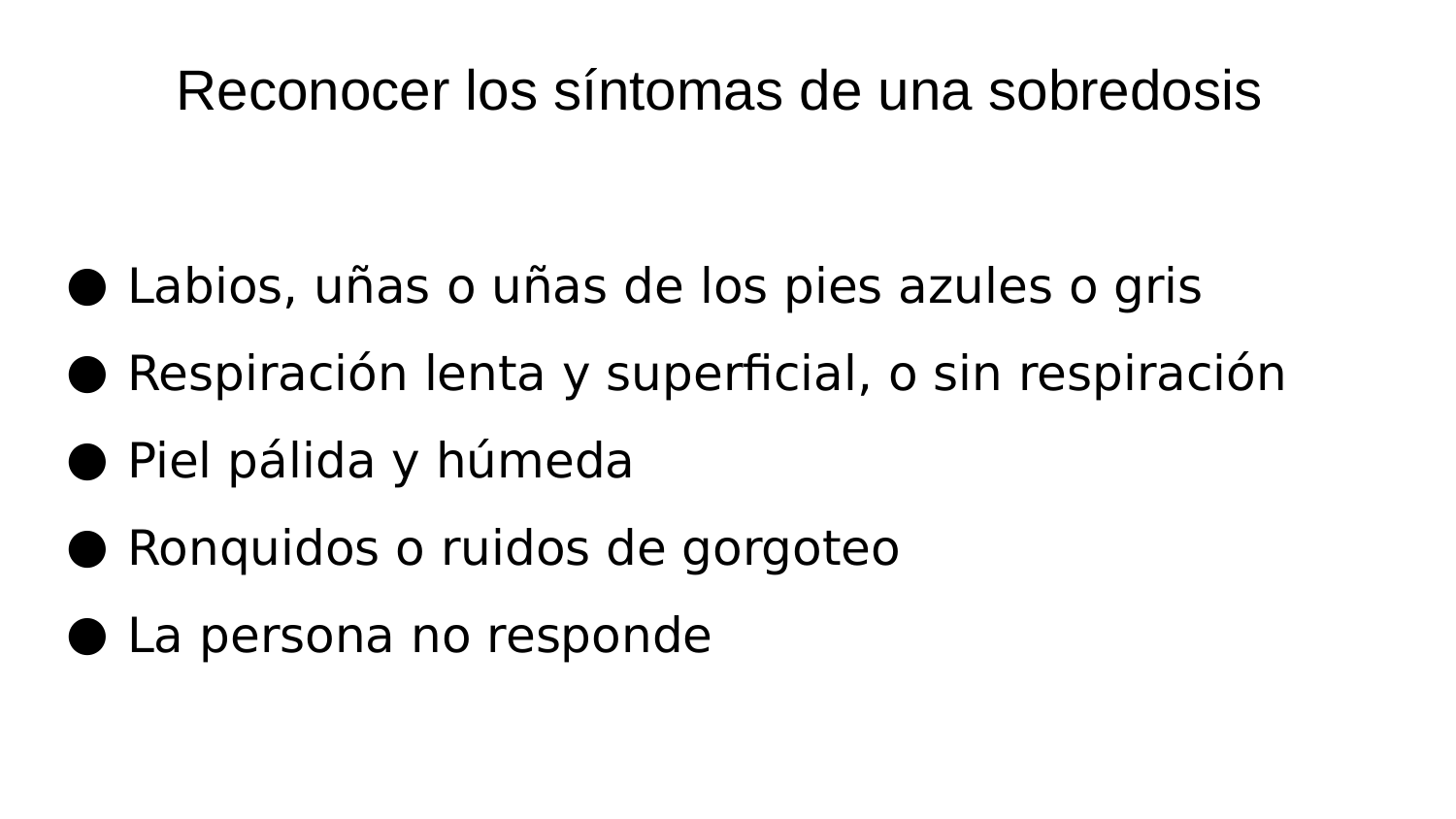

# Reconocer los síntomas de una sobredosis
Labios, uñas o uñas de los pies azules o gris
Respiración lenta y superficial, o sin respiración
Piel pálida y húmeda
Ronquidos o ruidos de gorgoteo
La persona no responde